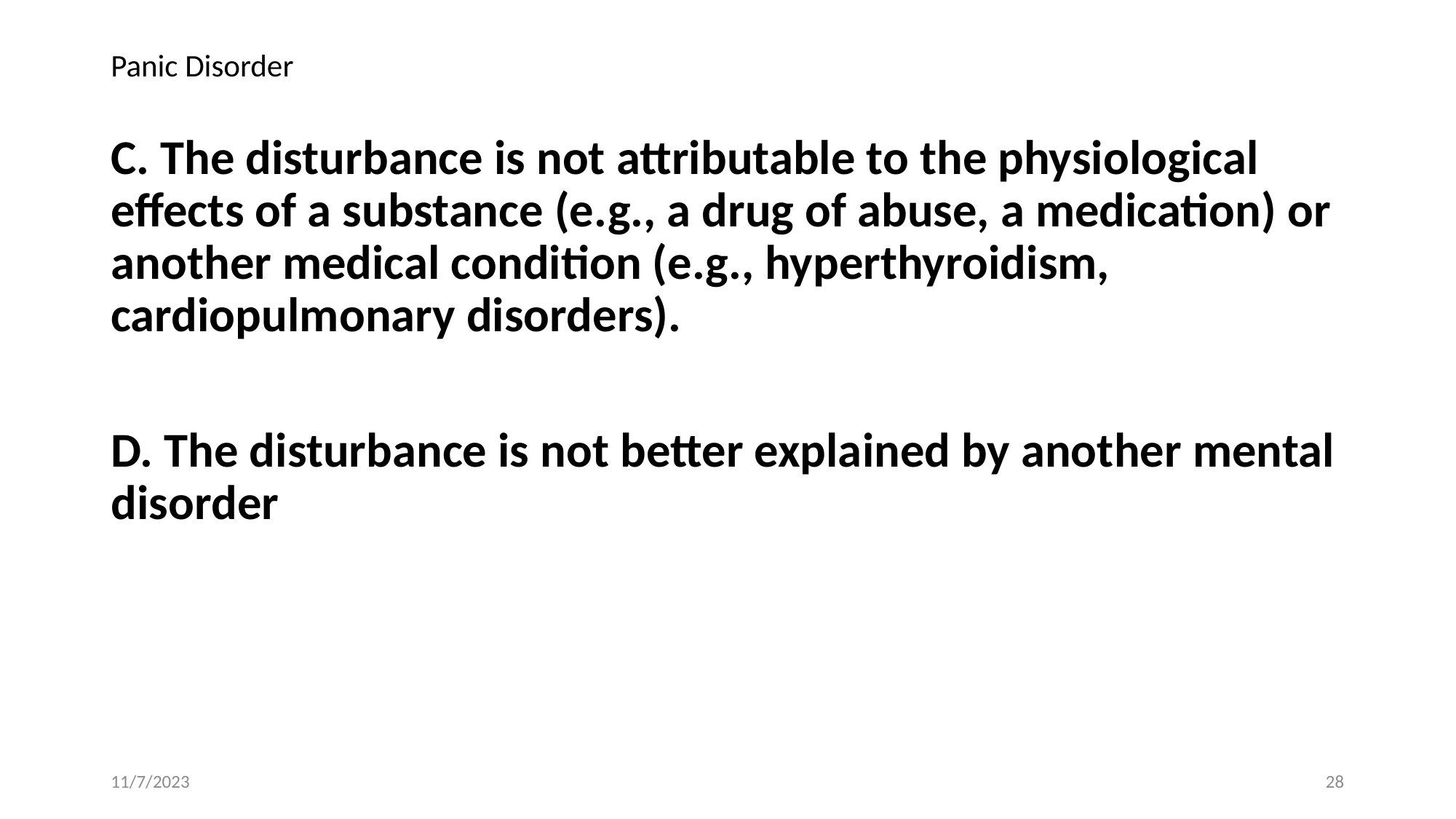

# Panic Disorder
C. The disturbance is not attributable to the physiological effects of a substance (e.g., a drug of abuse, a medication) or another medical condition (e.g., hyperthyroidism, cardiopulmonary disorders).

D. The disturbance is not better explained by another mental disorder
11/7/2023
28